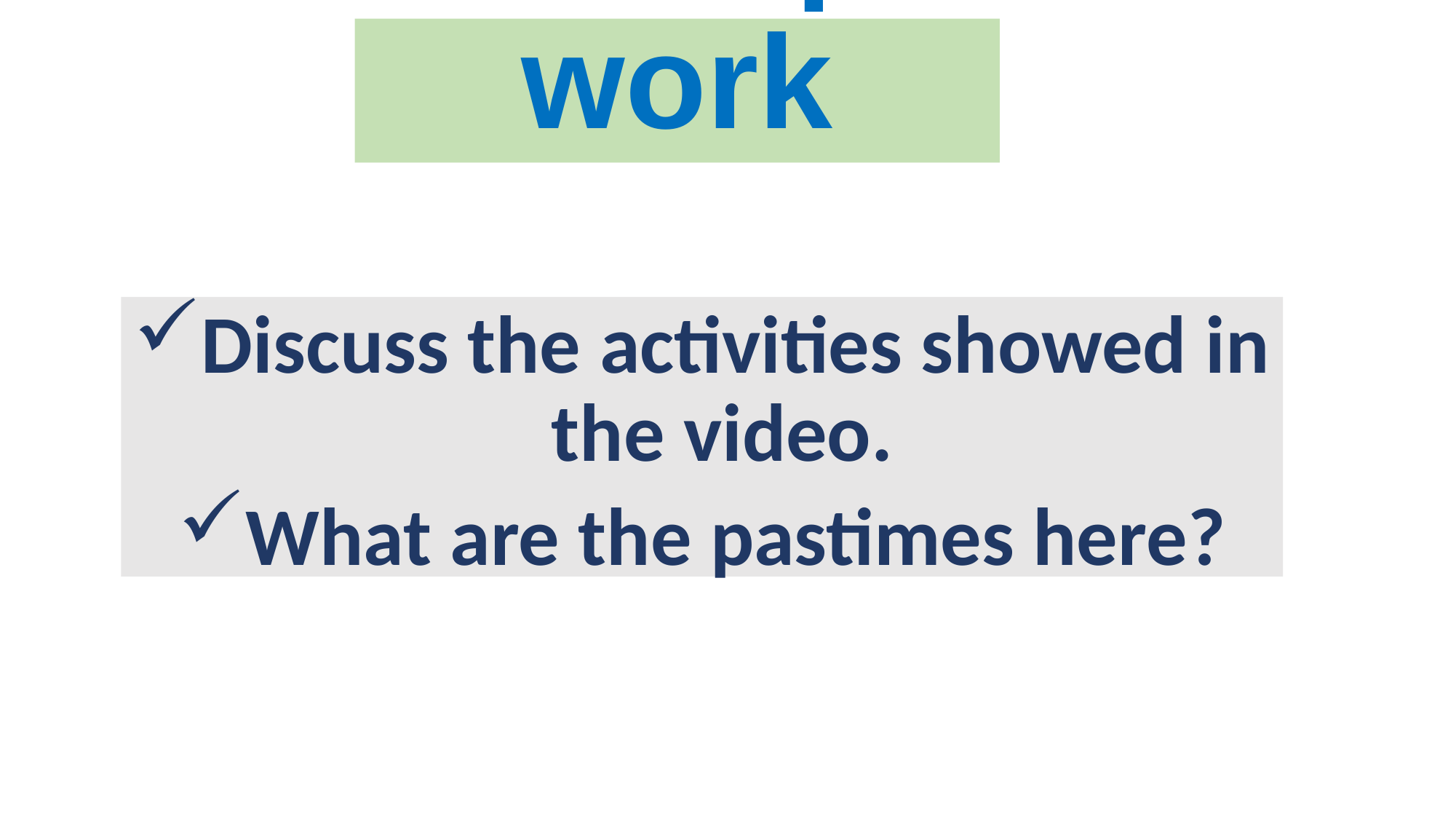

# Group work
Discuss the activities showed in the video.
What are the pastimes here?